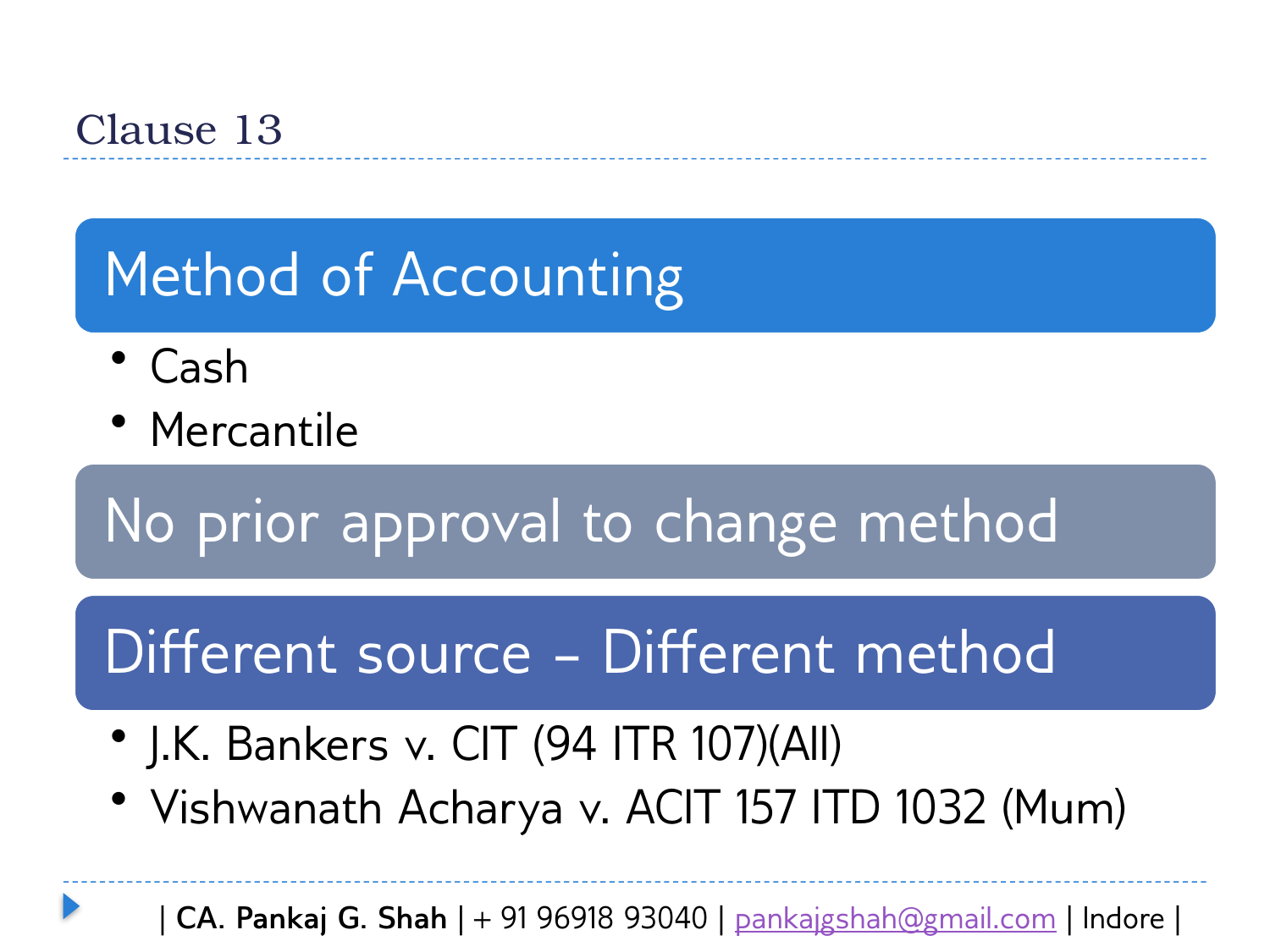

# Clause 13
Method of Accounting
Cash
Mercantile
No prior approval to change method
Different source – Different method
J.K. Bankers v. CIT (94 ITR 107)(All)
Vishwanath Acharya v. ACIT 157 ITD 1032 (Mum)
| CA. Pankaj G. Shah | + 91 96918 93040 | pankajgshah@gmail.com | Indore |